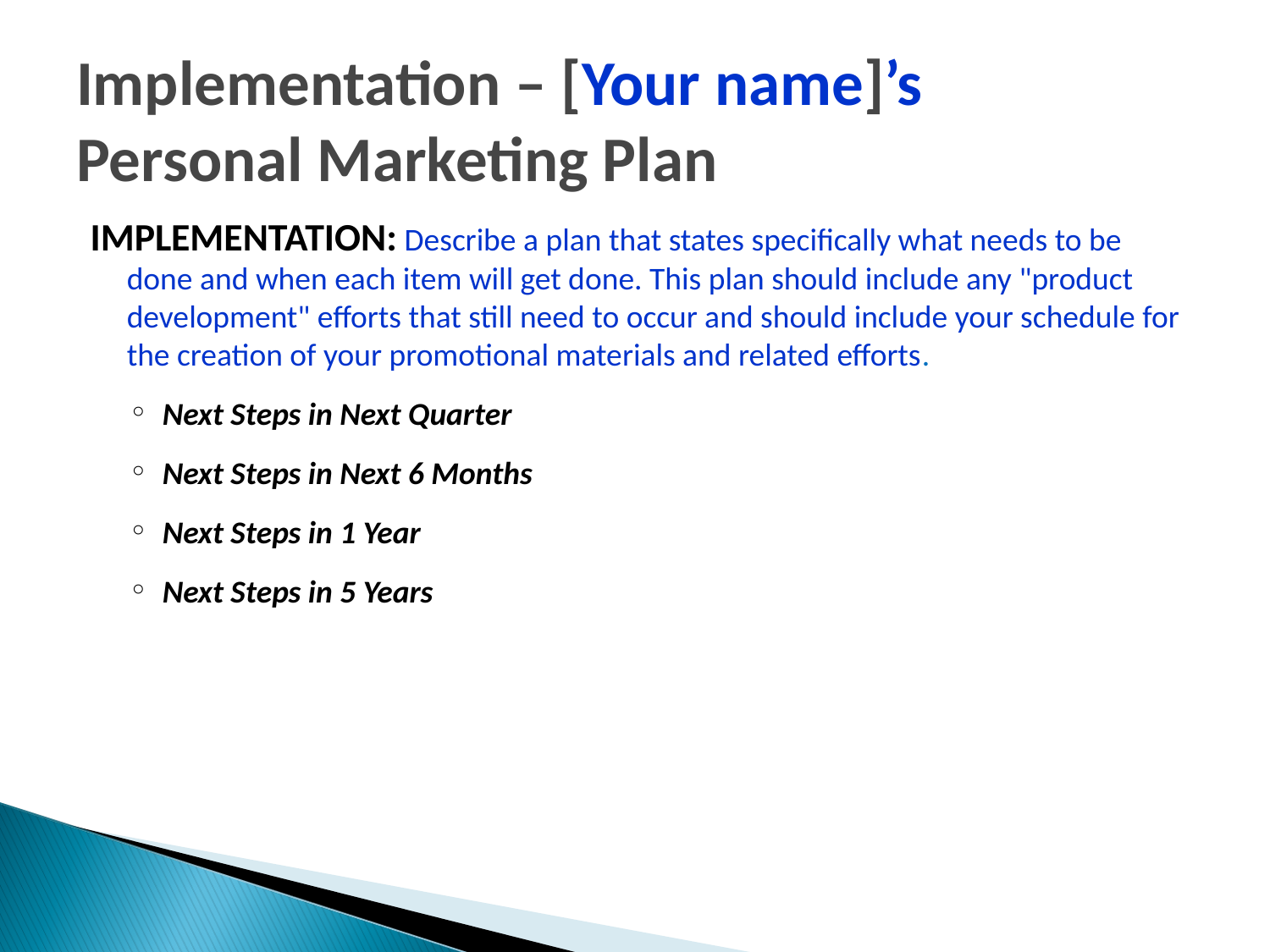

# Implementation – [Your name]’s Personal Marketing Plan
IMPLEMENTATION: Describe a plan that states specifically what needs to be done and when each item will get done. This plan should include any "product development" efforts that still need to occur and should include your schedule for the creation of your promotional materials and related efforts.
Next Steps in Next Quarter
Next Steps in Next 6 Months
Next Steps in 1 Year
Next Steps in 5 Years